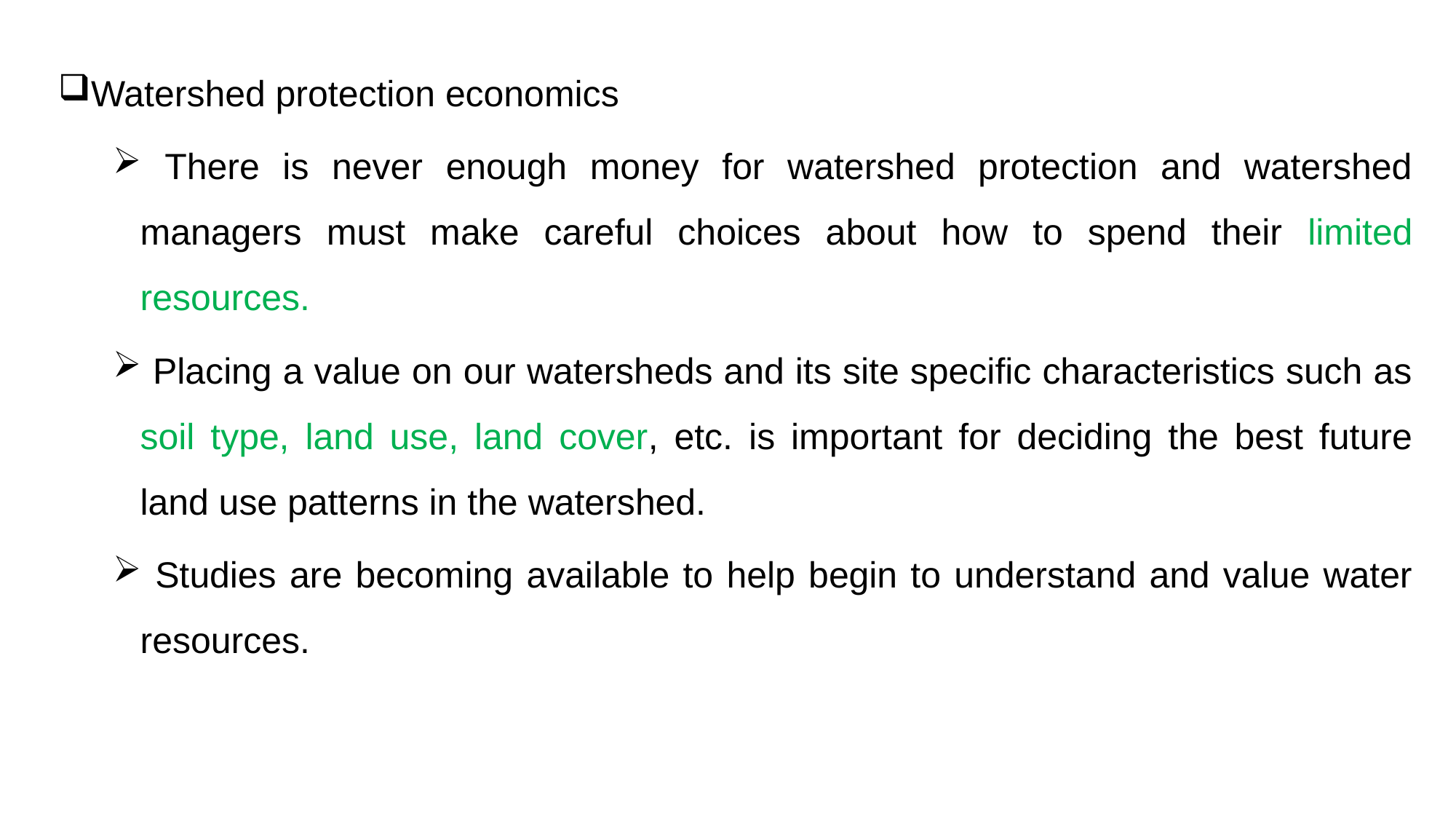

Watershed protection economics
 There is never enough money for watershed protection and watershed managers must make careful choices about how to spend their limited resources.
 Placing a value on our watersheds and its site specific characteristics such as soil type, land use, land cover, etc. is important for deciding the best future land use patterns in the watershed.
 Studies are becoming available to help begin to understand and value water resources.